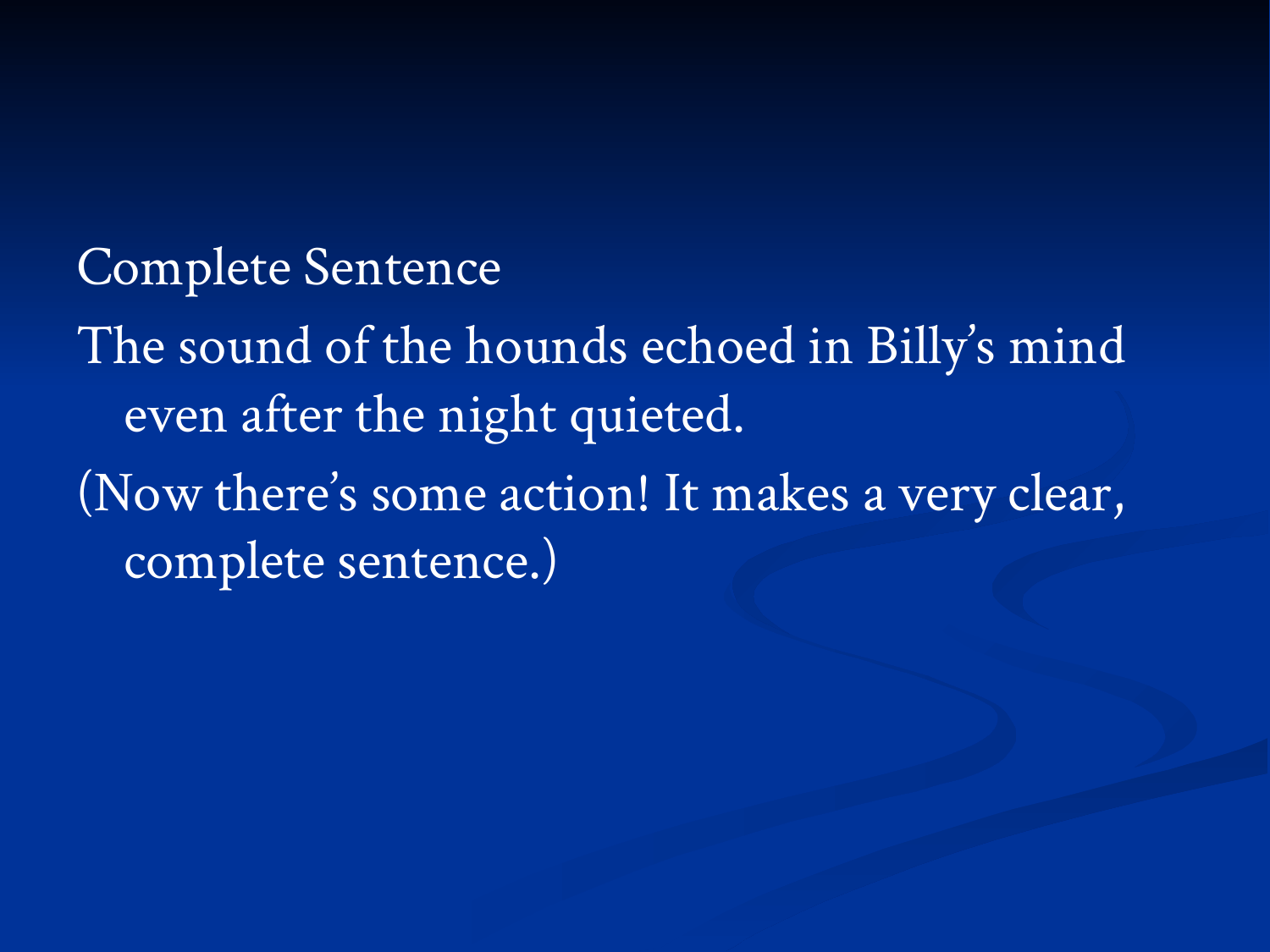

Complete Sentence
The sound of the hounds echoed in Billy’s mind even after the night quieted.
(Now there’s some action! It makes a very clear, complete sentence.)